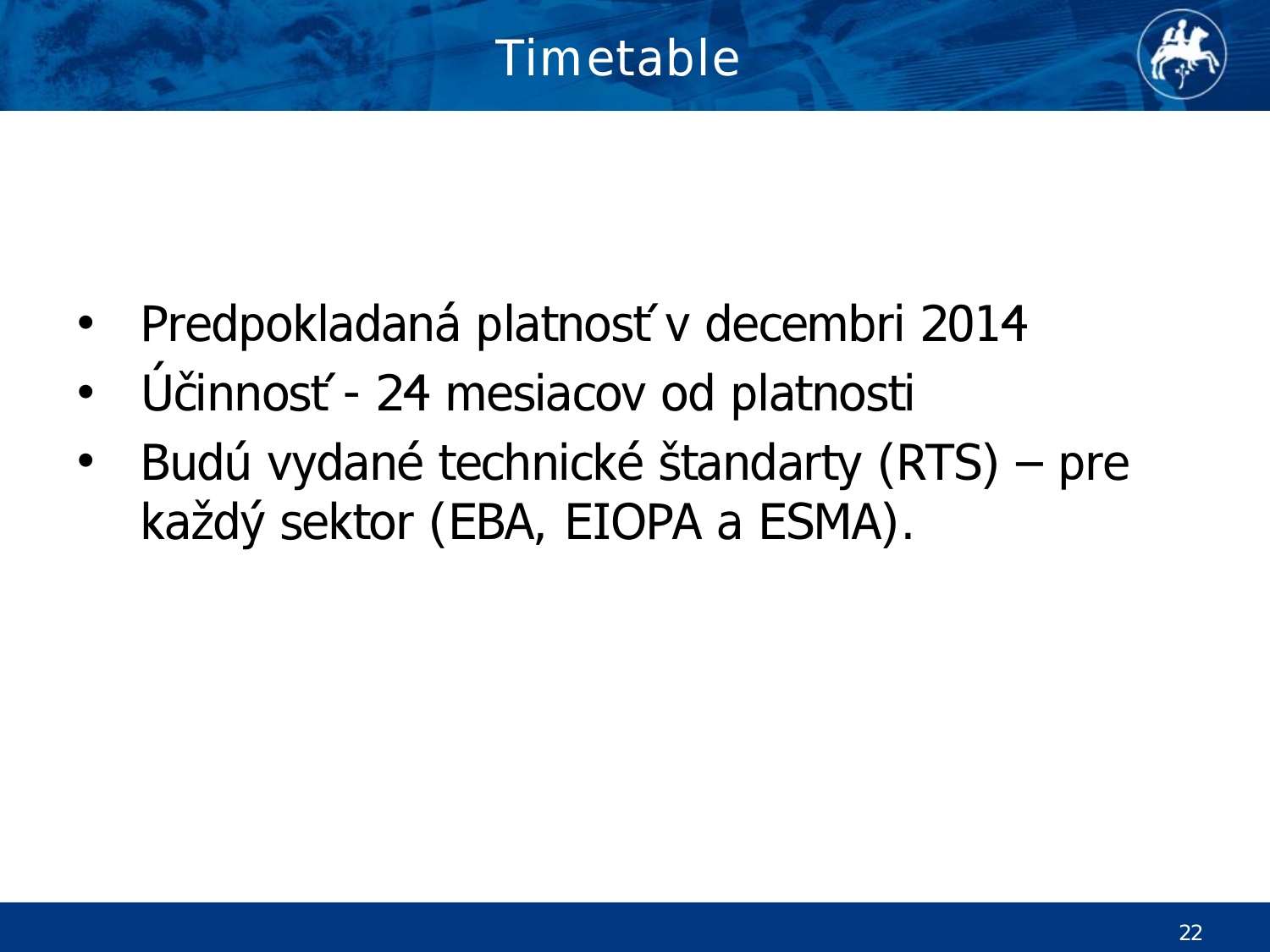

Timetable
Predpokladaná platnosť v decembri 2014
Účinnosť - 24 mesiacov od platnosti
Budú vydané technické štandarty (RTS) – pre každý sektor (EBA, EIOPA a ESMA).
22